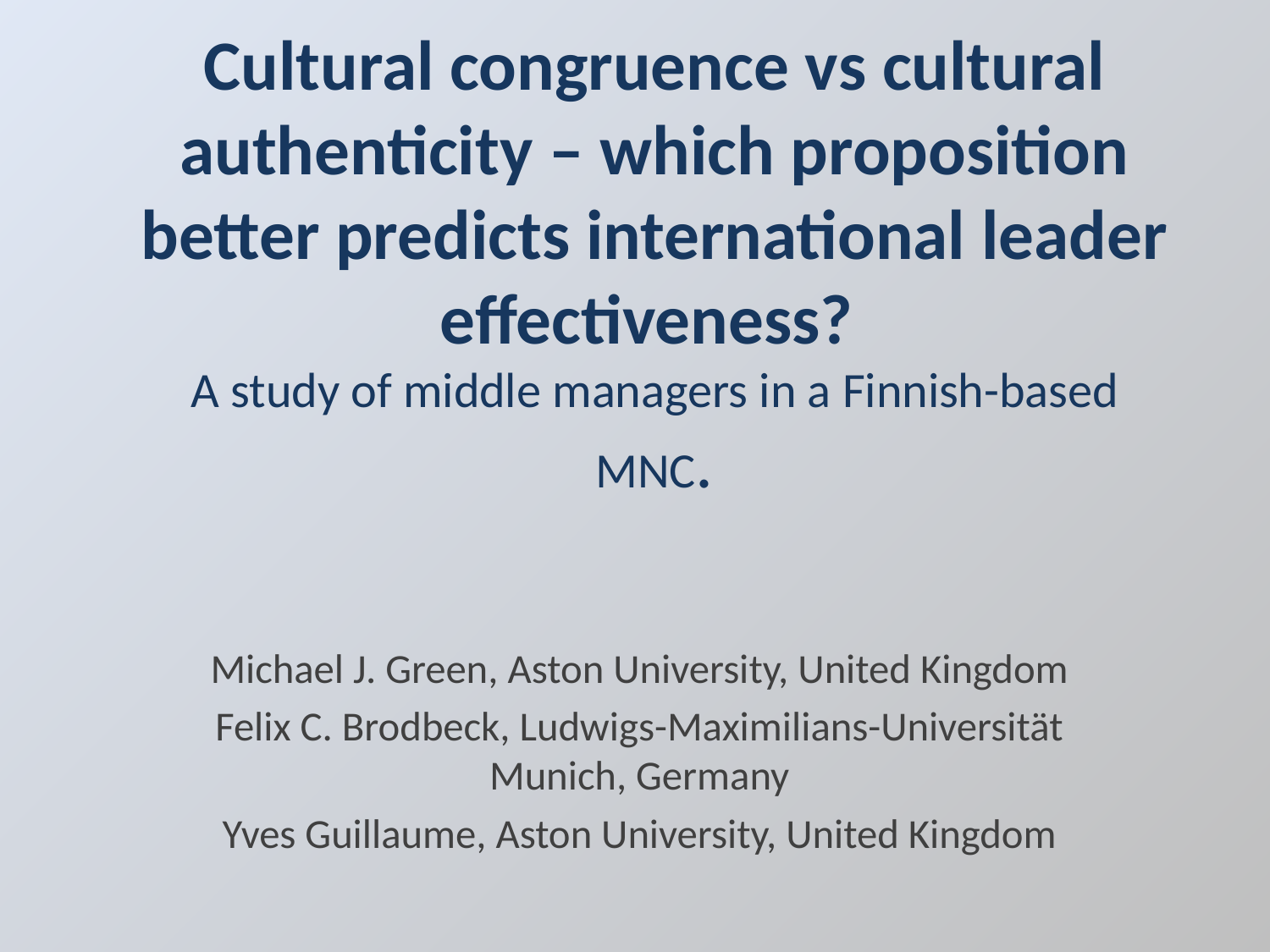

# Cultural congruence vs cultural authenticity – which proposition better predicts international leader effectiveness? A study of middle managers in a Finnish-based MNC.
Michael J. Green, Aston University, United Kingdom
Felix C. Brodbeck, Ludwigs-Maximilians-Universität Munich, Germany
Yves Guillaume, Aston University, United Kingdom